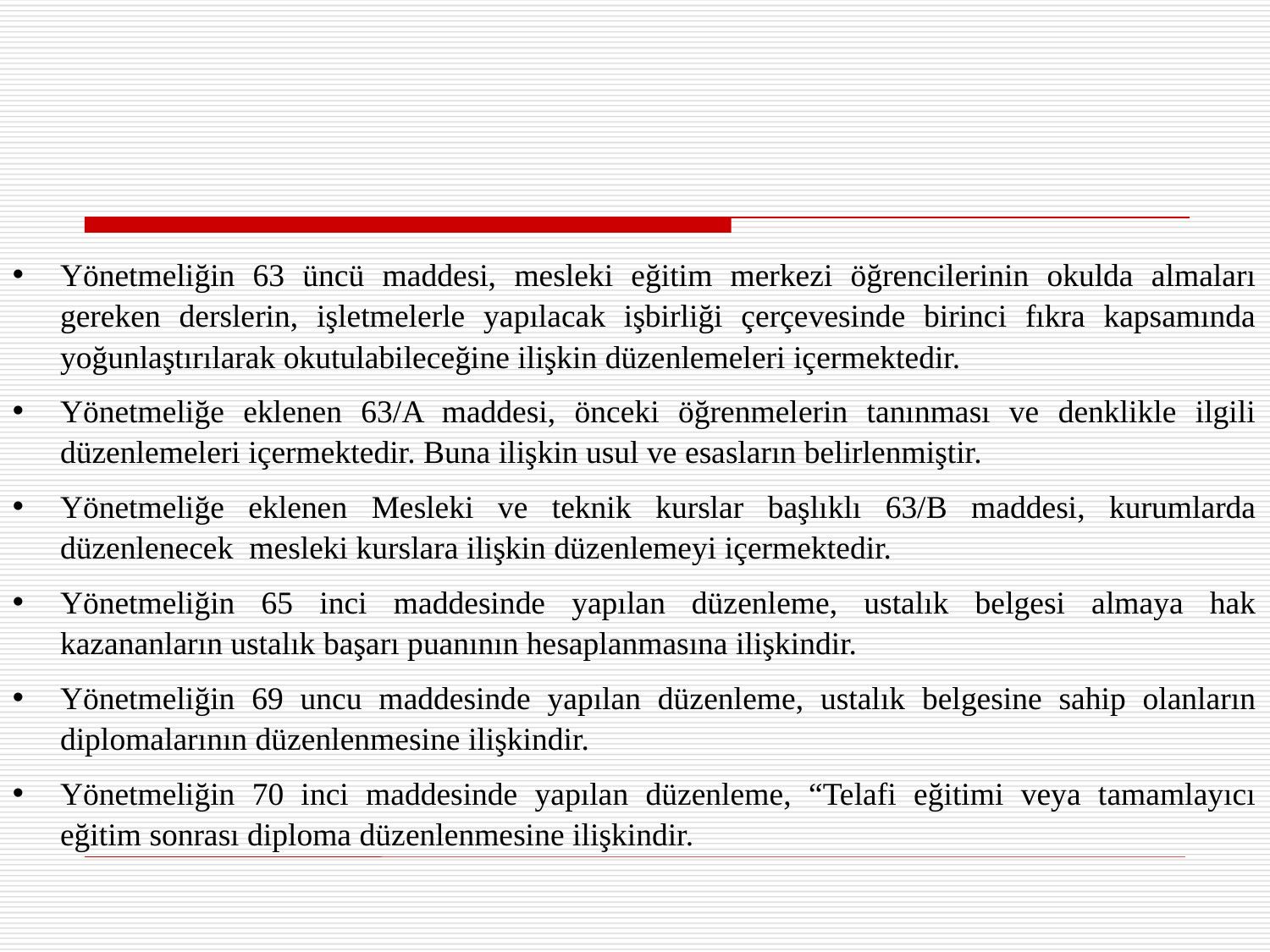

Yönetmeliğin 63 üncü maddesi, mesleki eğitim merkezi öğrencilerinin okulda almaları gereken derslerin, işletmelerle yapılacak işbirliği çerçevesinde birinci fıkra kapsamında yoğunlaştırılarak okutulabileceğine ilişkin düzenlemeleri içermektedir.
Yönetmeliğe eklenen 63/A maddesi, önceki öğrenmelerin tanınması ve denklikle ilgili düzenlemeleri içermektedir. Buna ilişkin usul ve esasların belirlenmiştir.
Yönetmeliğe eklenen Mesleki ve teknik kurslar başlıklı 63/B maddesi, kurumlarda düzenlenecek  mesleki kurslara ilişkin düzenlemeyi içermektedir.
Yönetmeliğin 65 inci maddesinde yapılan düzenleme, ustalık belgesi almaya hak kazananların ustalık başarı puanının hesaplanmasına ilişkindir.
Yönetmeliğin 69 uncu maddesinde yapılan düzenleme, ustalık belgesine sahip olanların diplomalarının düzenlenmesine ilişkindir.
Yönetmeliğin 70 inci maddesinde yapılan düzenleme, “Telafi eğitimi veya tamamlayıcı eğitim sonrası diploma düzenlenmesine ilişkindir.